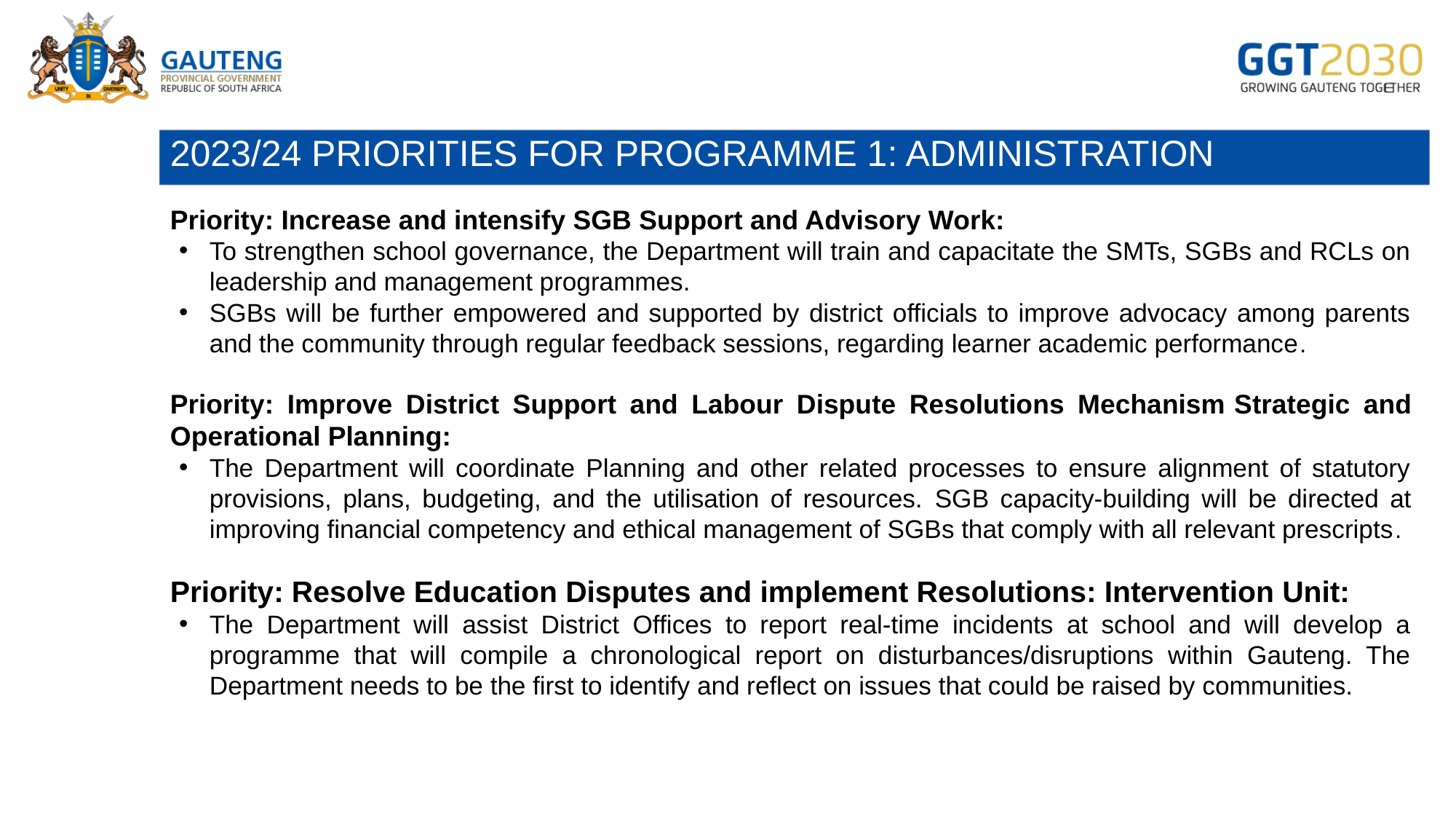

# 2023/24 PRIORITIES FOR PROGRAMME 1: ADMINISTRATION
Priority: Increase and intensify SGB Support and Advisory Work:
To strengthen school governance, the Department will train and capacitate the SMTs, SGBs and RCLs on leadership and management programmes.
SGBs will be further empowered and supported by district officials to improve advocacy among parents and the community through regular feedback sessions, regarding learner academic performance.

Priority: Improve District Support and Labour Dispute Resolutions Mechanism Strategic and Operational Planning:
The Department will coordinate Planning and other related processes to ensure alignment of statutory provisions, plans, budgeting, and the utilisation of resources. SGB capacity-building will be directed at improving financial competency and ethical management of SGBs that comply with all relevant prescripts.

Priority: Resolve Education Disputes and implement Resolutions: Intervention Unit:
The Department will assist District Offices to report real-time incidents at school and will develop a programme that will compile a chronological report on disturbances/disruptions within Gauteng. The Department needs to be the first to identify and reflect on issues that could be raised by communities.